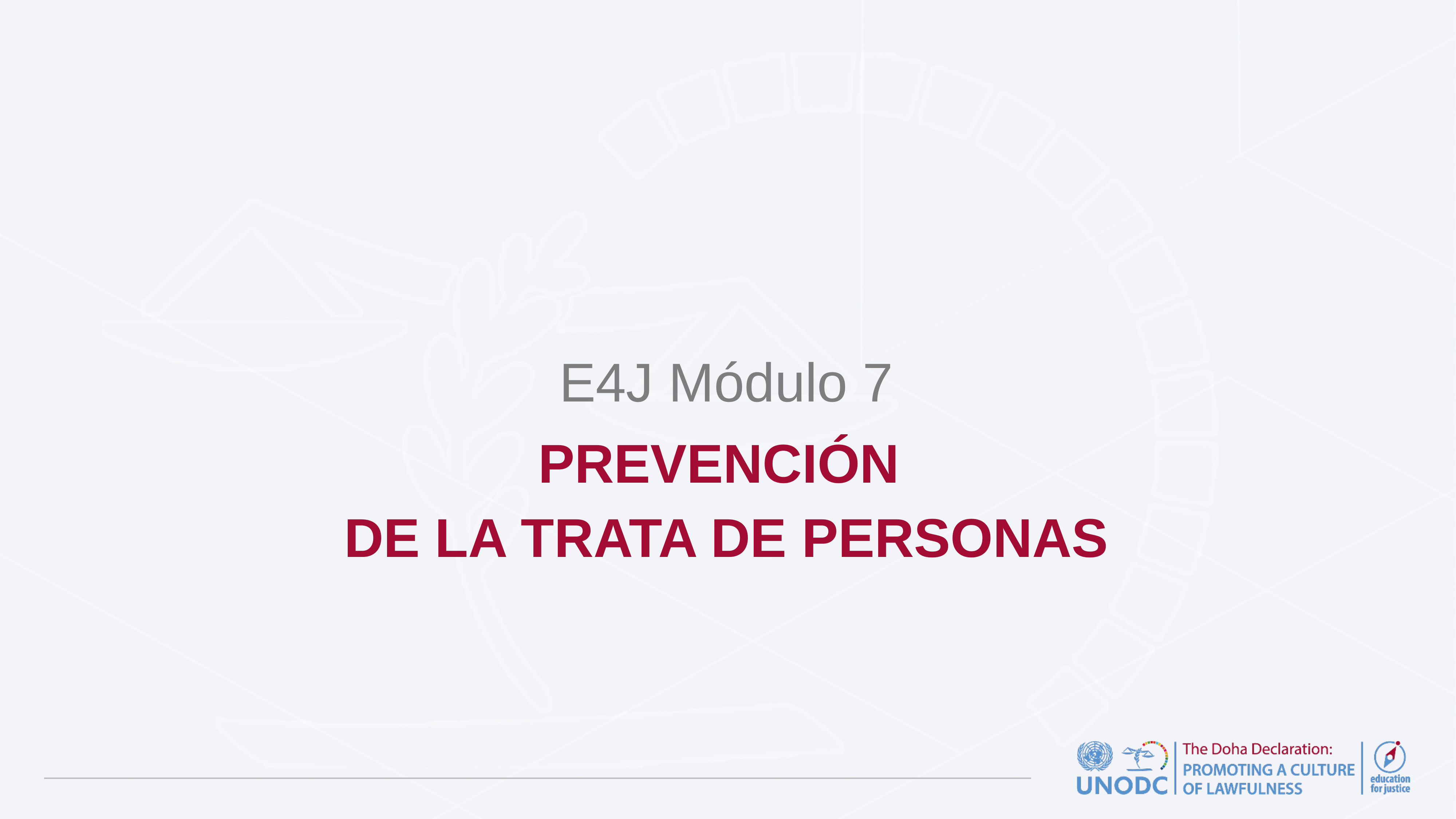

# E4J Módulo 7
PREVENCIÓN
DE LA TRATA DE PERSONAS